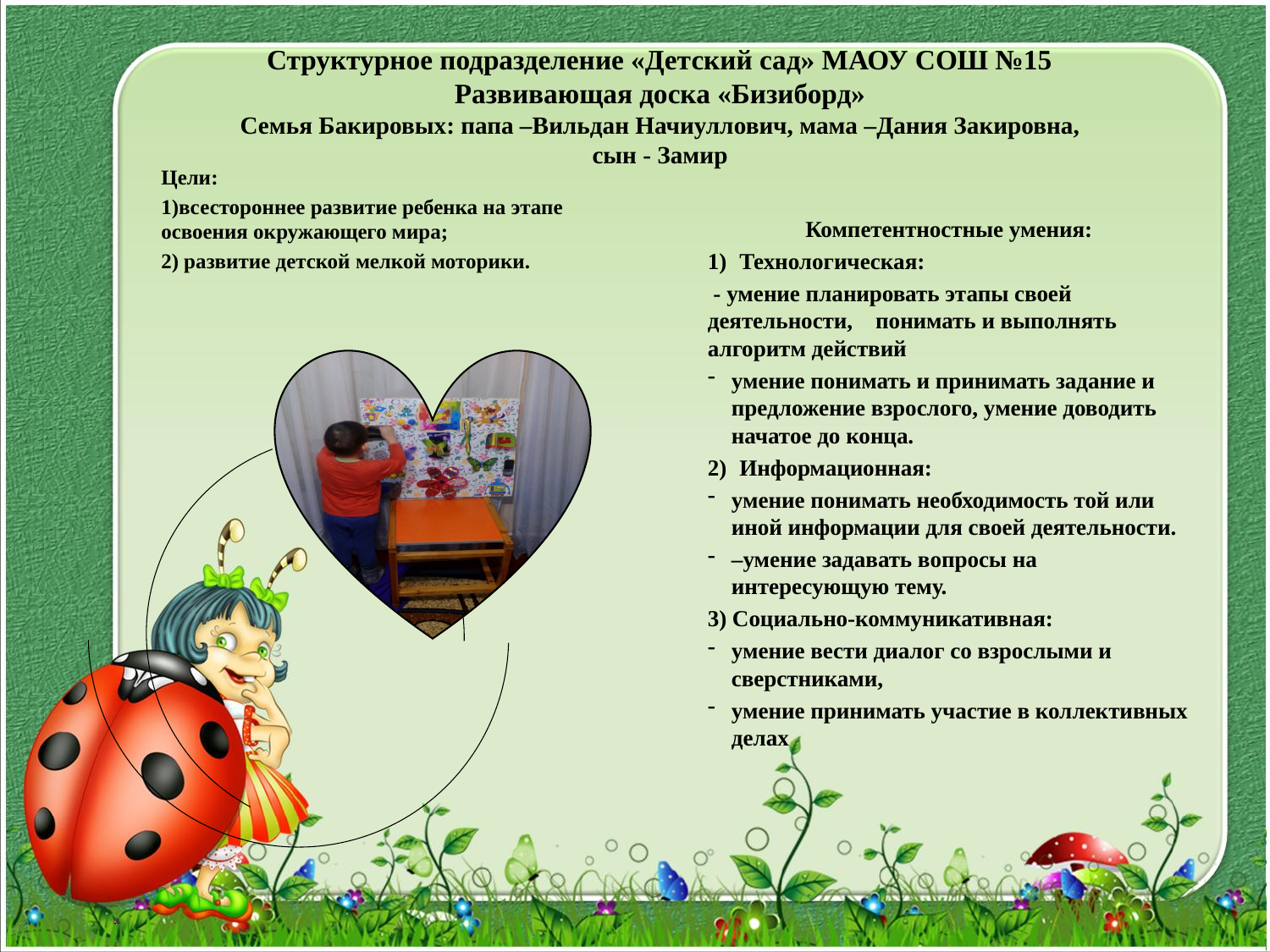

# Структурное подразделение «Детский сад» МАОУ СОШ №15 Развивающая доска «Бизиборд» Семья Бакировых: папа –Вильдан Начиуллович, мама –Дания Закировна, сын - Замир
Цели:
1)всестороннее развитие ребенка на этапе освоения окружающего мира;
2) развитие детской мелкой моторики.
Компетентностные умения:
Технологическая:
 - умение планировать этапы своей деятельности,    понимать и выполнять алгоритм действий
умение понимать и принимать задание и предложение взрослого, умение доводить начатое до конца.
Информационная:
умение понимать необходимость той или иной информации для своей деятельности.
–умение задавать вопросы на интересующую тему.
3) Социально-коммуникативная:
умение вести диалог со взрослыми и сверстниками,
умение принимать участие в коллективных делах